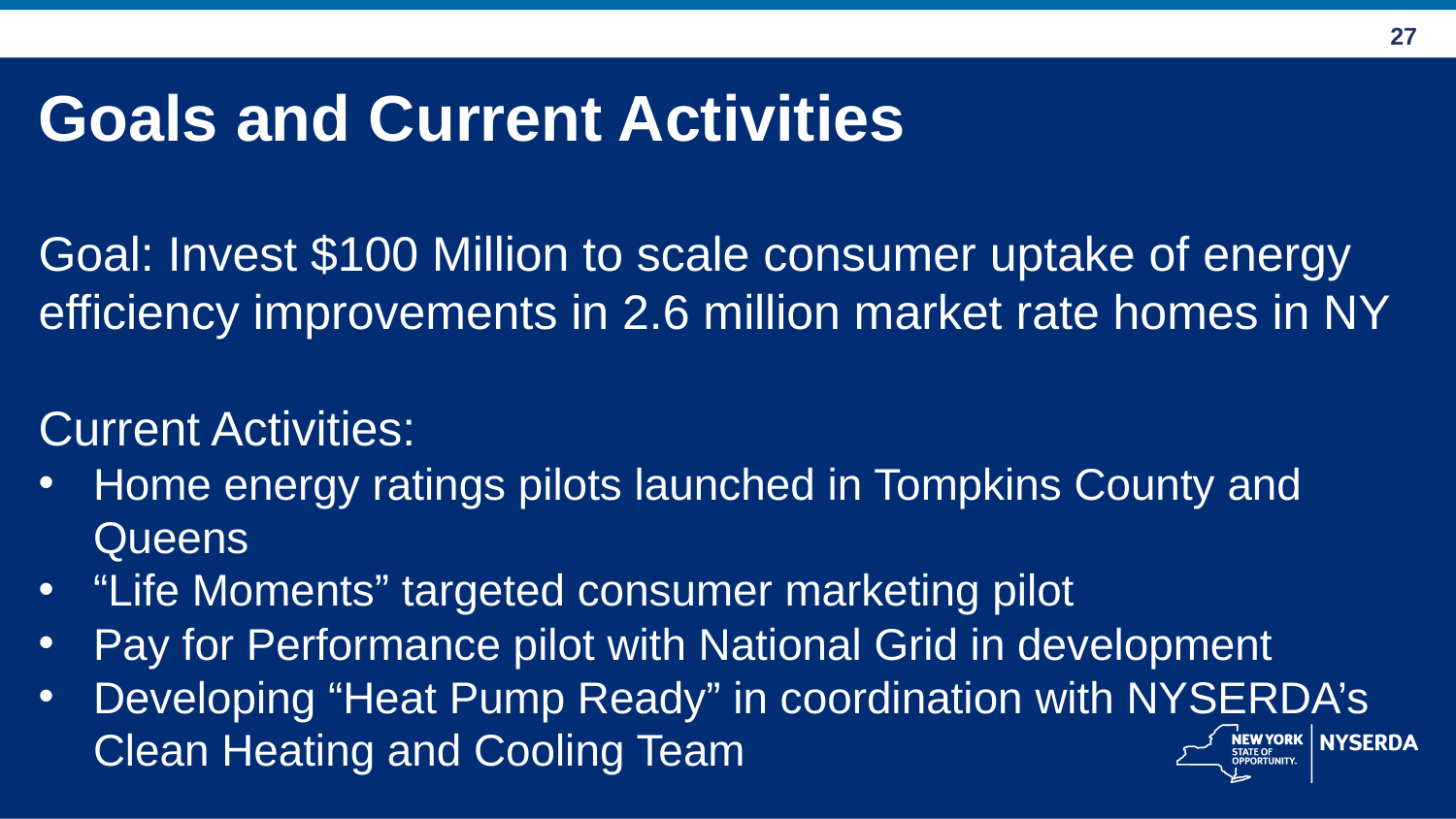

Goals and Current Activities
Goal: Invest $100 Million to scale consumer uptake of energy efficiency improvements in 2.6 million market rate homes in NY

Current Activities:
Home energy ratings pilots launched in Tompkins County and Queens
“Life Moments” targeted consumer marketing pilot
Pay for Performance pilot with National Grid in development
Developing “Heat Pump Ready” in coordination with NYSERDA’s Clean Heating and Cooling Team